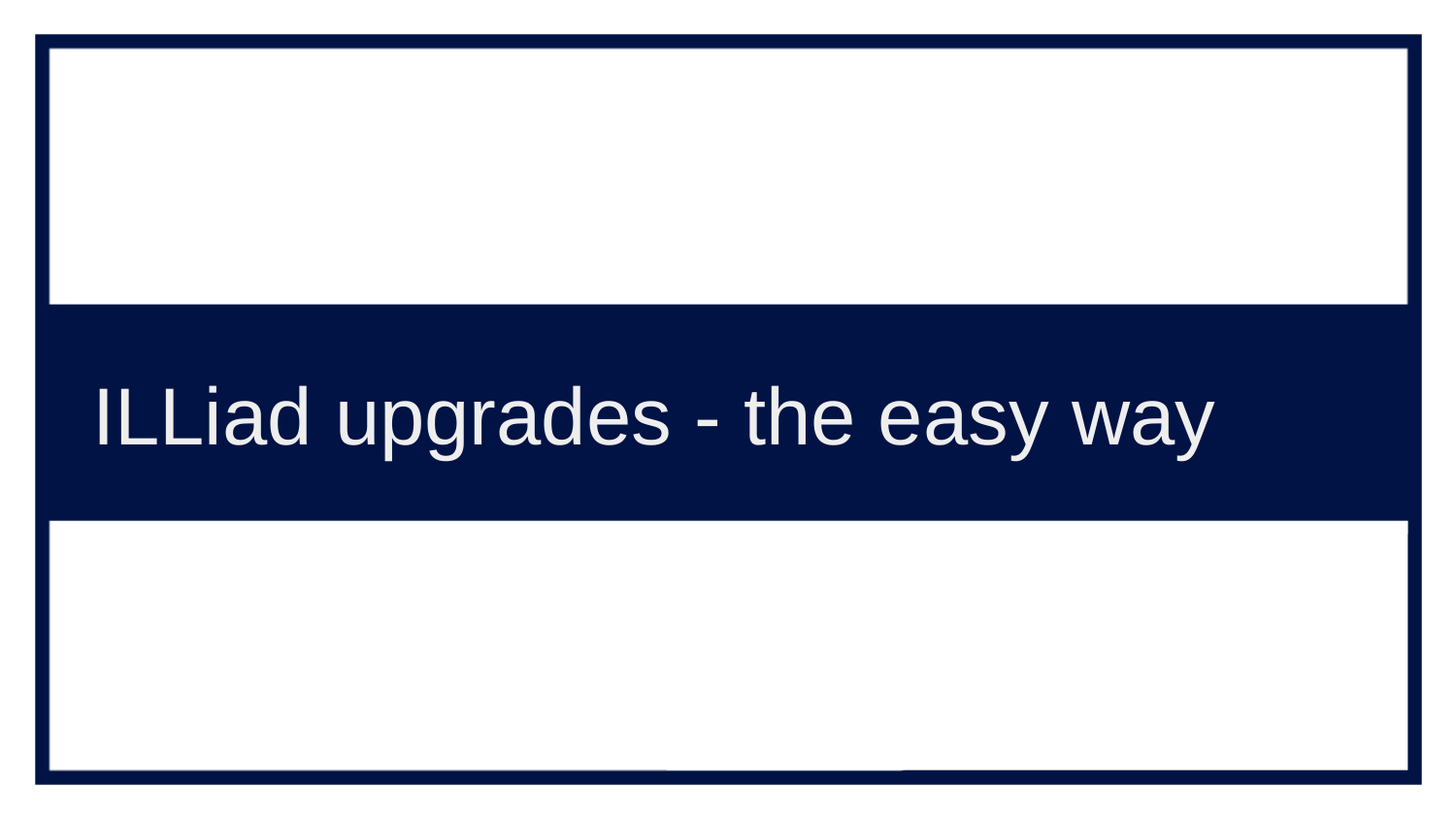

# ILLiad upgrades - the easy way